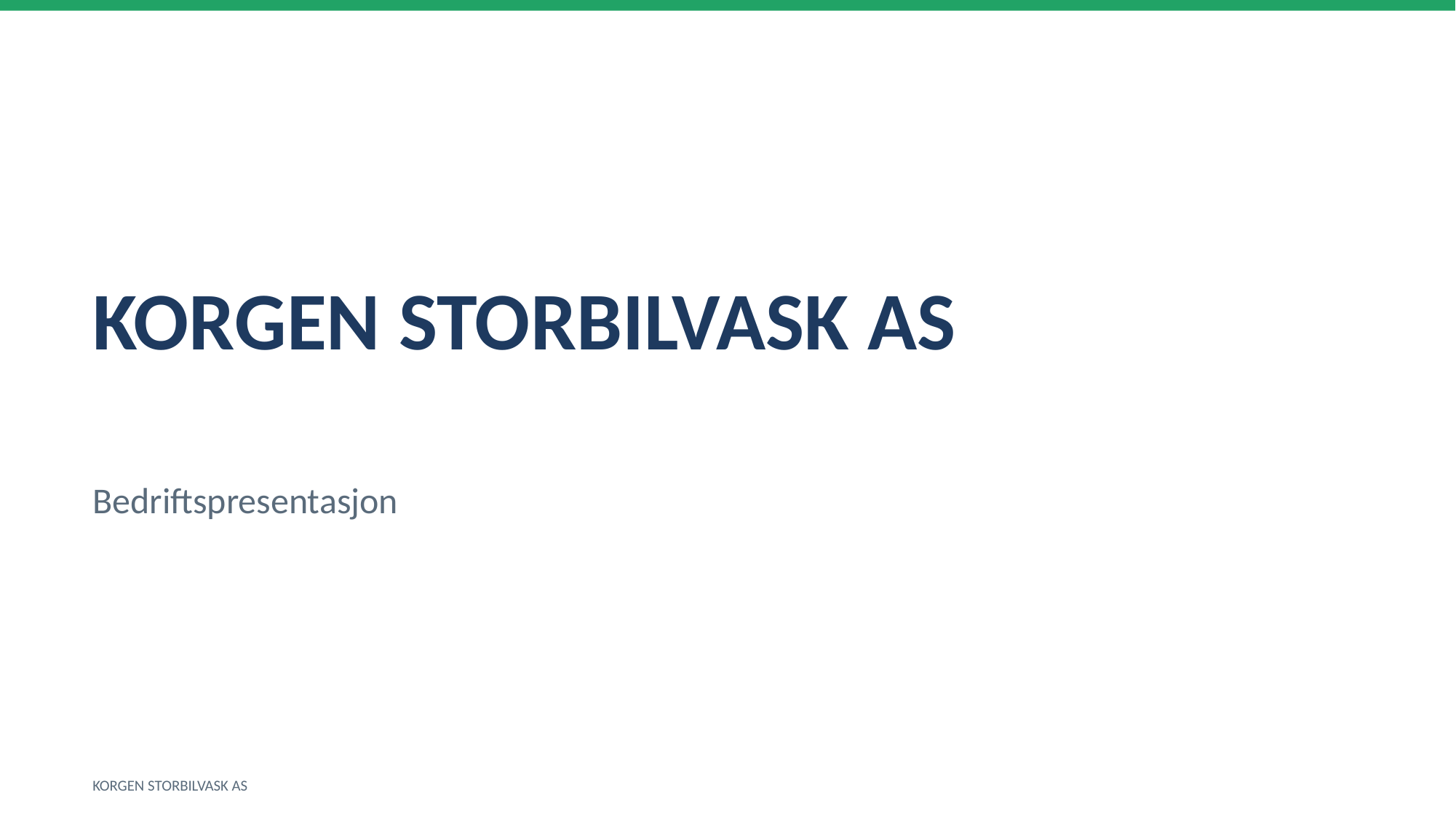

KORGEN STORBILVASK AS
Bedriftspresentasjon
KORGEN STORBILVASK AS